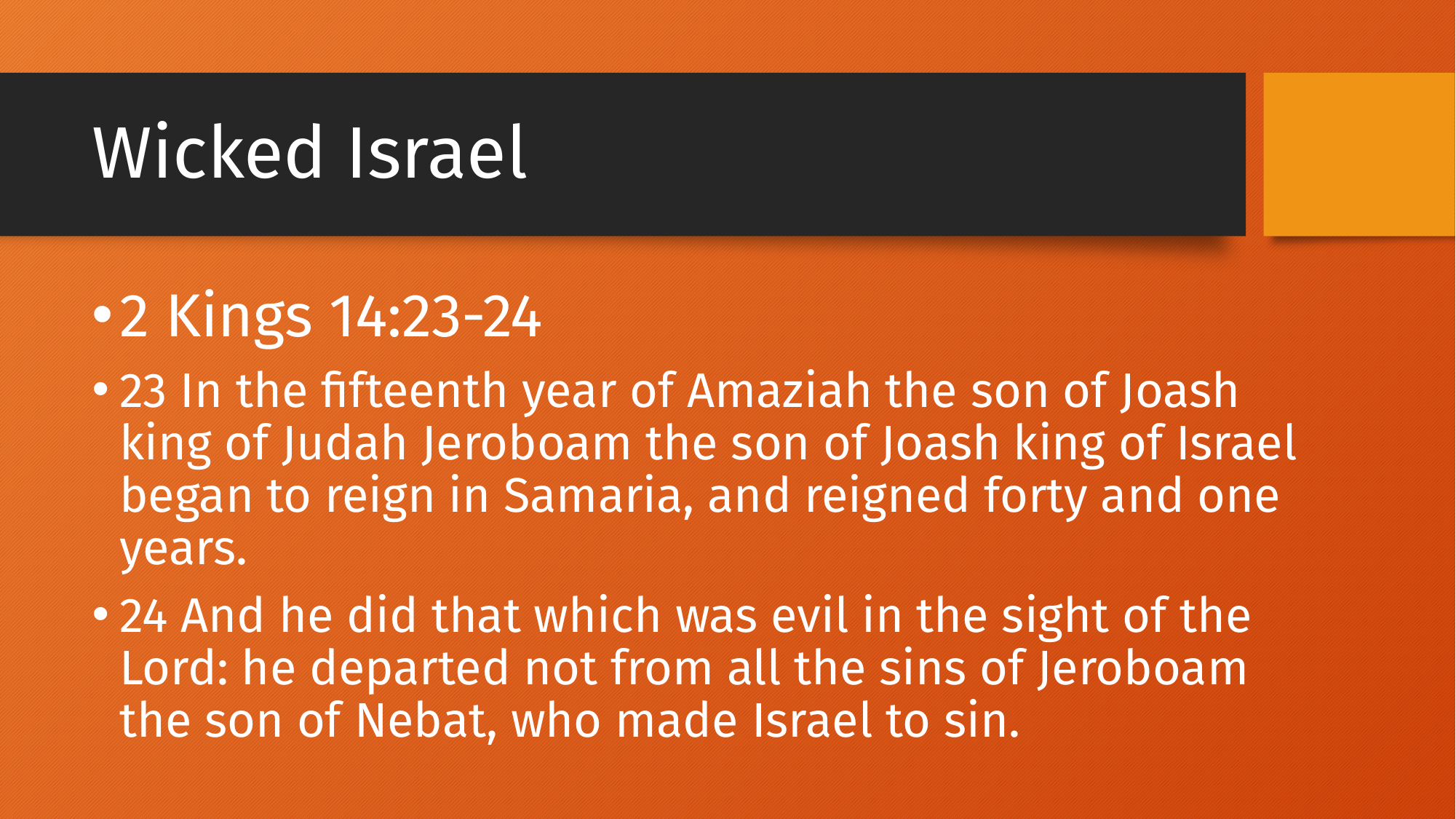

# Wicked Israel
2 Kings 14:23-24
23 In the fifteenth year of Amaziah the son of Joash king of Judah Jeroboam the son of Joash king of Israel began to reign in Samaria, and reigned forty and one years.
24 And he did that which was evil in the sight of the Lord: he departed not from all the sins of Jeroboam the son of Nebat, who made Israel to sin.